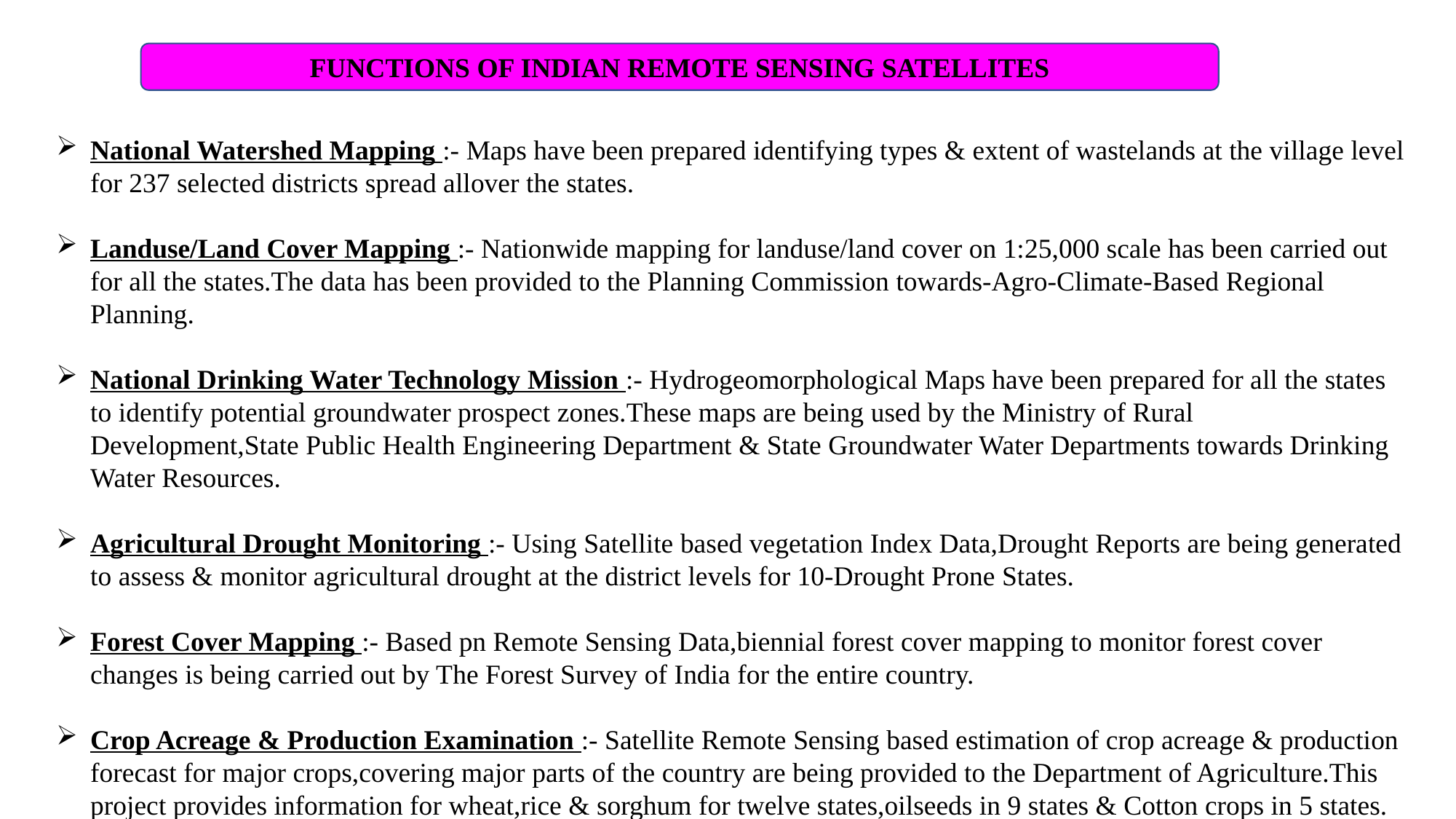

FUNCTIONS OF INDIAN REMOTE SENSING SATELLITES
National Watershed Mapping :- Maps have been prepared identifying types & extent of wastelands at the village level for 237 selected districts spread allover the states.

Landuse/Land Cover Mapping :- Nationwide mapping for landuse/land cover on 1:25,000 scale has been carried out for all the states.The data has been provided to the Planning Commission towards-Agro-Climate-Based Regional Planning.

National Drinking Water Technology Mission :- Hydrogeomorphological Maps have been prepared for all the states to identify potential groundwater prospect zones.These maps are being used by the Ministry of Rural Development,State Public Health Engineering Department & State Groundwater Water Departments towards Drinking Water Resources.

Agricultural Drought Monitoring :- Using Satellite based vegetation Index Data,Drought Reports are being generated to assess & monitor agricultural drought at the district levels for 10-Drought Prone States.

Forest Cover Mapping :- Based pn Remote Sensing Data,biennial forest cover mapping to monitor forest cover changes is being carried out by The Forest Survey of India for the entire country.

Crop Acreage & Production Examination :- Satellite Remote Sensing based estimation of crop acreage & production forecast for major crops,covering major parts of the country are being provided to the Department of Agriculture.This project provides information for wheat,rice & sorghum for twelve states,oilseeds in 9 states & Cotton crops in 5 states.